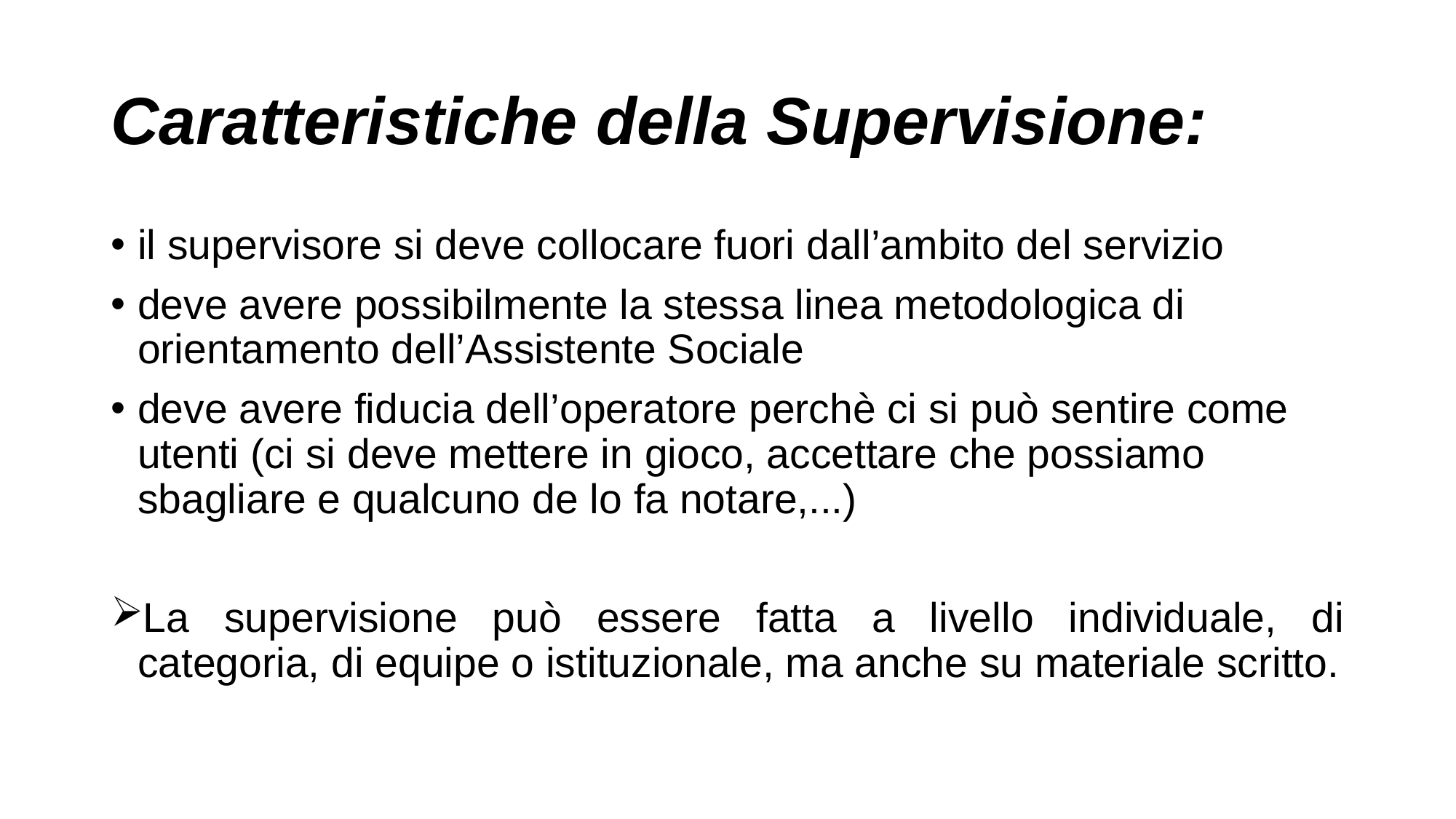

# Caratteristiche della Supervisione:
il supervisore si deve collocare fuori dall’ambito del servizio
deve avere possibilmente la stessa linea metodologica di orientamento dell’Assistente Sociale
deve avere fiducia dell’operatore perchè ci si può sentire come utenti (ci si deve mettere in gioco, accettare che possiamo sbagliare e qualcuno de lo fa notare,...)

La supervisione può essere fatta a livello individuale, di categoria, di equipe o istituzionale, ma anche su materiale scritto.